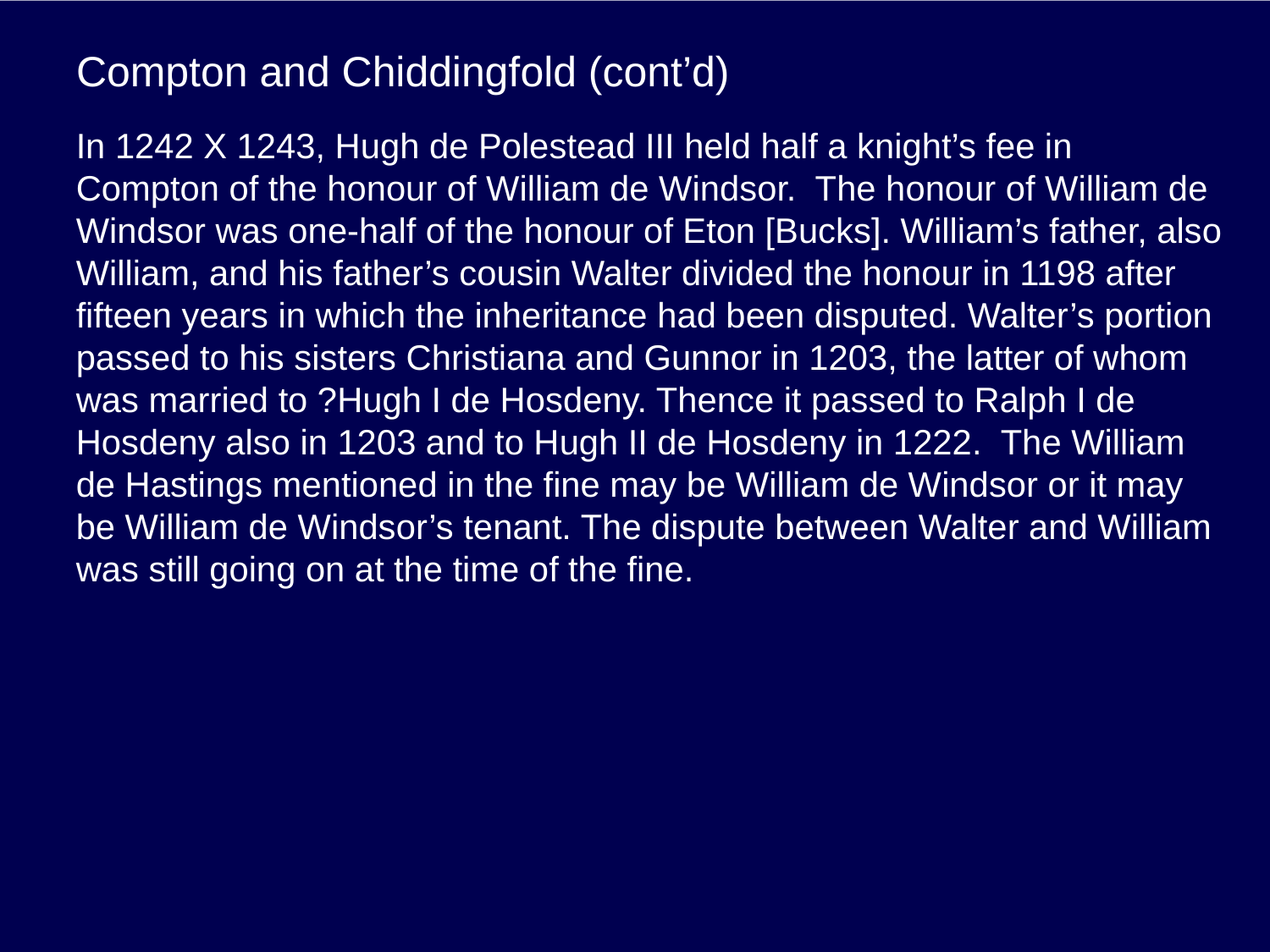

# Compton and Chiddingfold (cont’d)
In 1242 X 1243, Hugh de Polestead III held half a knight’s fee in Compton of the honour of William de Windsor.  The honour of William de Windsor was one-half of the honour of Eton [Bucks]. William’s father, also William, and his father’s cousin Walter divided the honour in 1198 after fifteen years in which the inheritance had been disputed. Walter’s portion passed to his sisters Christiana and Gunnor in 1203, the latter of whom was married to ?Hugh I de Hosdeny. Thence it passed to Ralph I de Hosdeny also in 1203 and to Hugh II de Hosdeny in 1222.  The William de Hastings mentioned in the fine may be William de Windsor or it may be William de Windsor’s tenant. The dispute between Walter and William was still going on at the time of the fine.